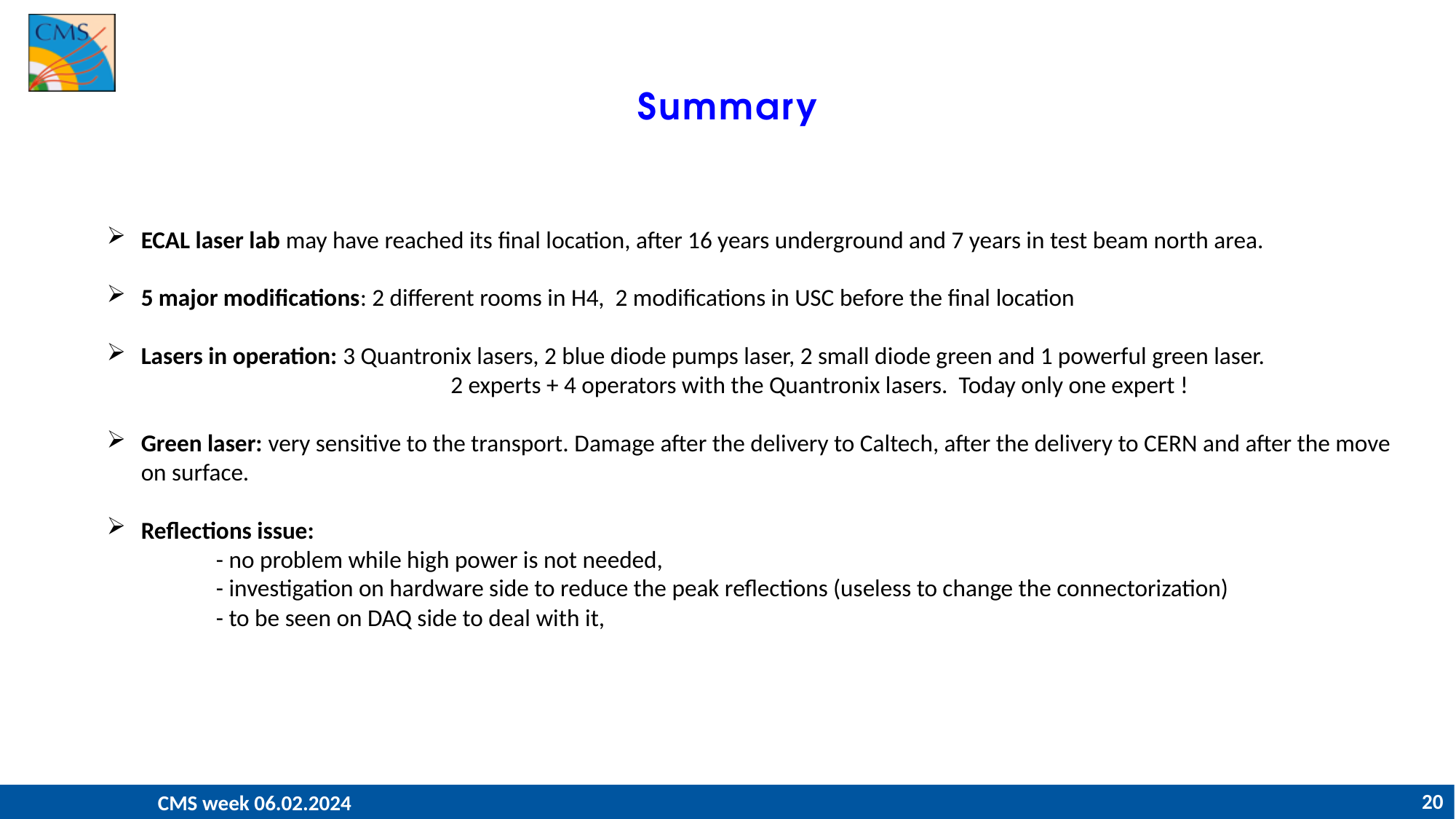

# Summary
ECAL laser lab may have reached its final location, after 16 years underground and 7 years in test beam north area.

5 major modifications: 2 different rooms in H4,  2 modifications in USC before the final location

Lasers in operation: 3 Quantronix lasers, 2 blue diode pumps laser, 2 small diode green and 1 powerful green laser.
		   2 experts + 4 operators with the Quantronix lasers.  Today only one expert !

Green laser: very sensitive to the transport. Damage after the delivery to Caltech, after the delivery to CERN and after the move on surface.

Reflections issue:
	- no problem while high power is not needed,
	- investigation on hardware side to reduce the peak reflections (useless to change the connectorization)
	- to be seen on DAQ side to deal with it,

CMS week 06.02.2024
20